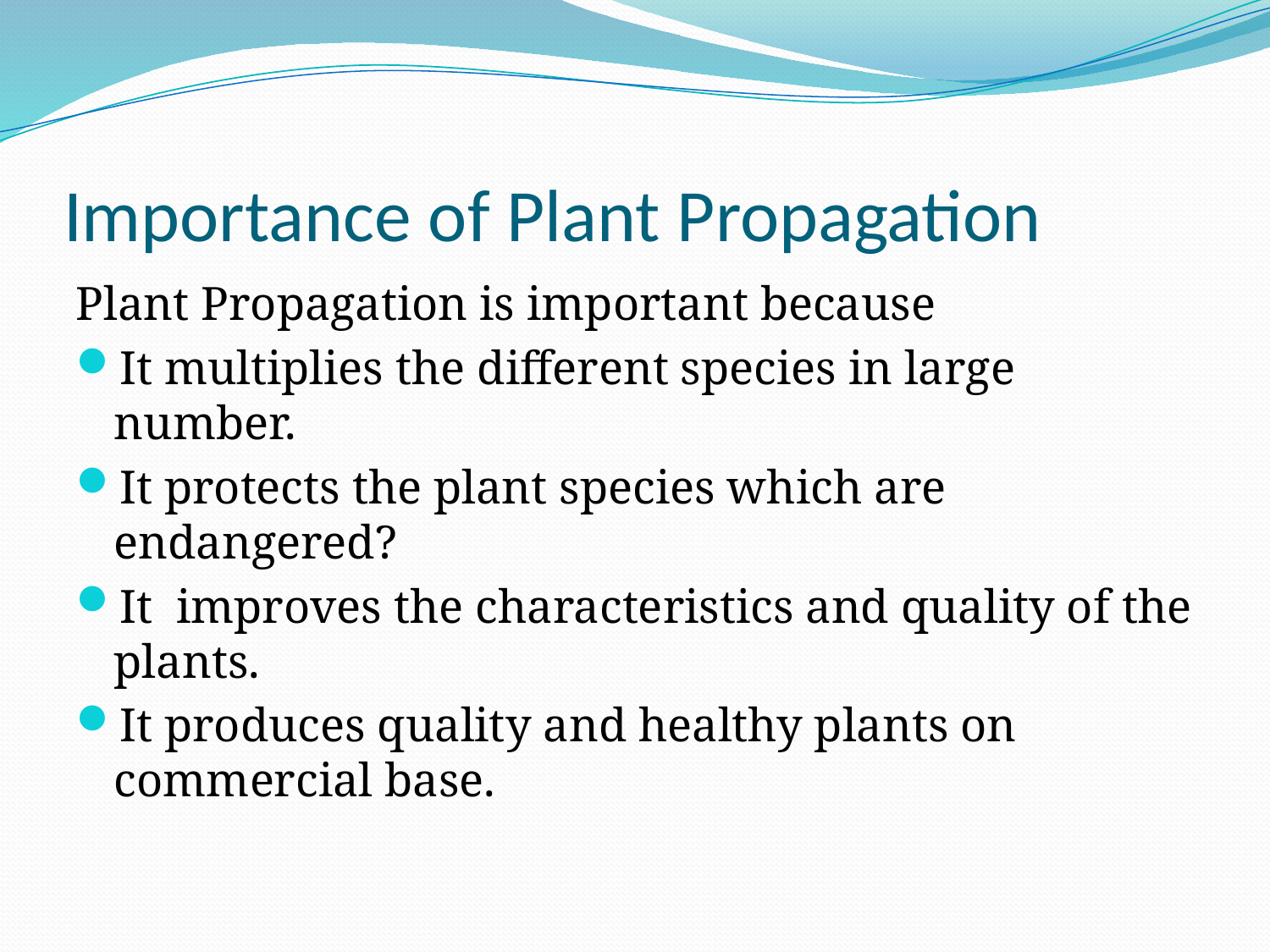

# Importance of Plant Propagation
Plant Propagation is important because
It multiplies the different species in large number.
It protects the plant species which are endangered?
It  improves the characteristics and quality of the plants.
It produces quality and healthy plants on commercial base.